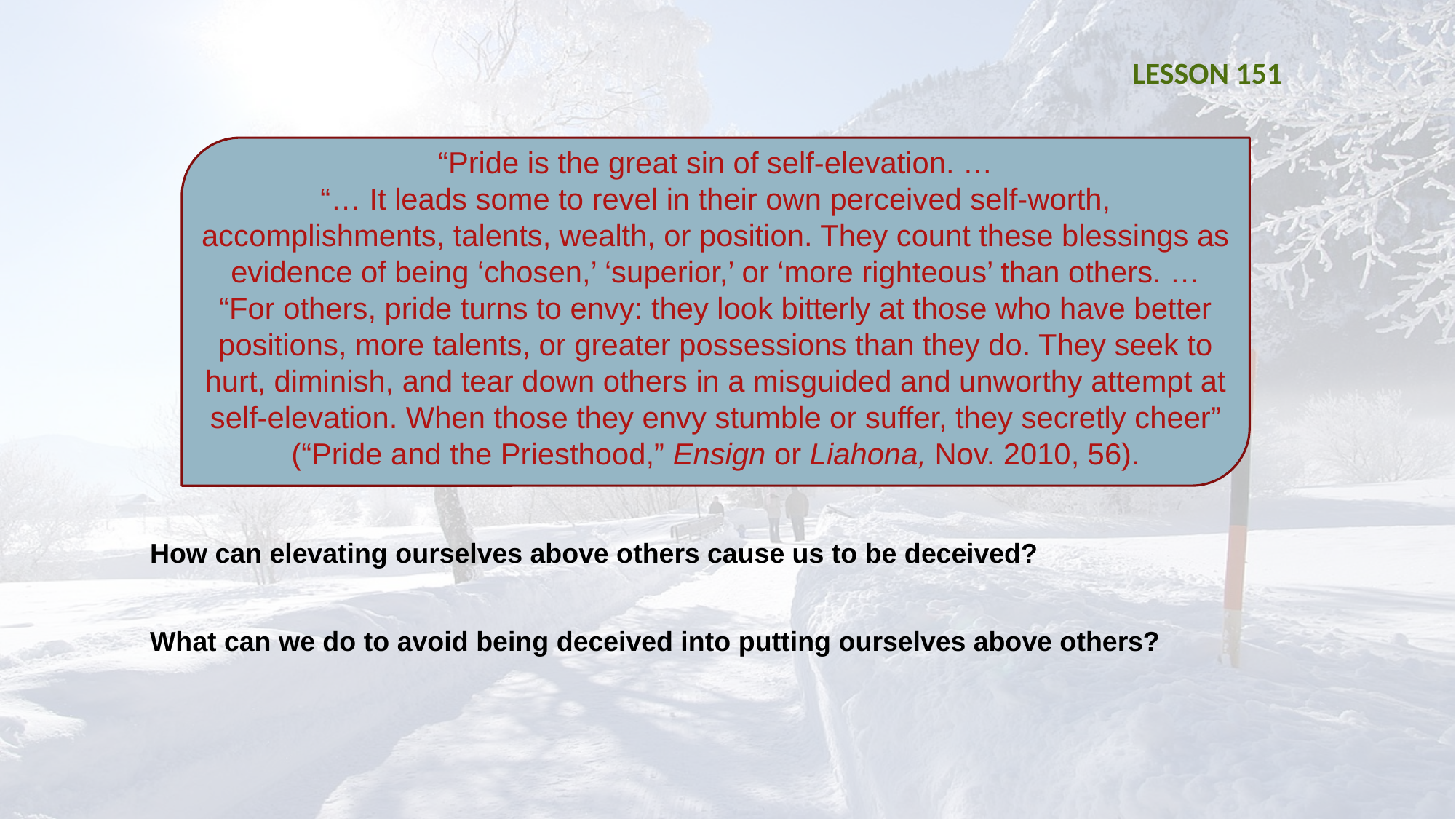

LESSON 151

“Pride is the great sin of self-elevation. …
“… It leads some to revel in their own perceived self-worth, accomplishments, talents, wealth, or position. They count these blessings as evidence of being ‘chosen,’ ‘superior,’ or ‘more righteous’ than others. …
“For others, pride turns to envy: they look bitterly at those who have better positions, more talents, or greater possessions than they do. They seek to hurt, diminish, and tear down others in a misguided and unworthy attempt at self-elevation. When those they envy stumble or suffer, they secretly cheer” (“Pride and the Priesthood,” Ensign or Liahona, Nov. 2010, 56).
How can elevating ourselves above others cause us to be deceived?
What can we do to avoid being deceived into putting ourselves above others?